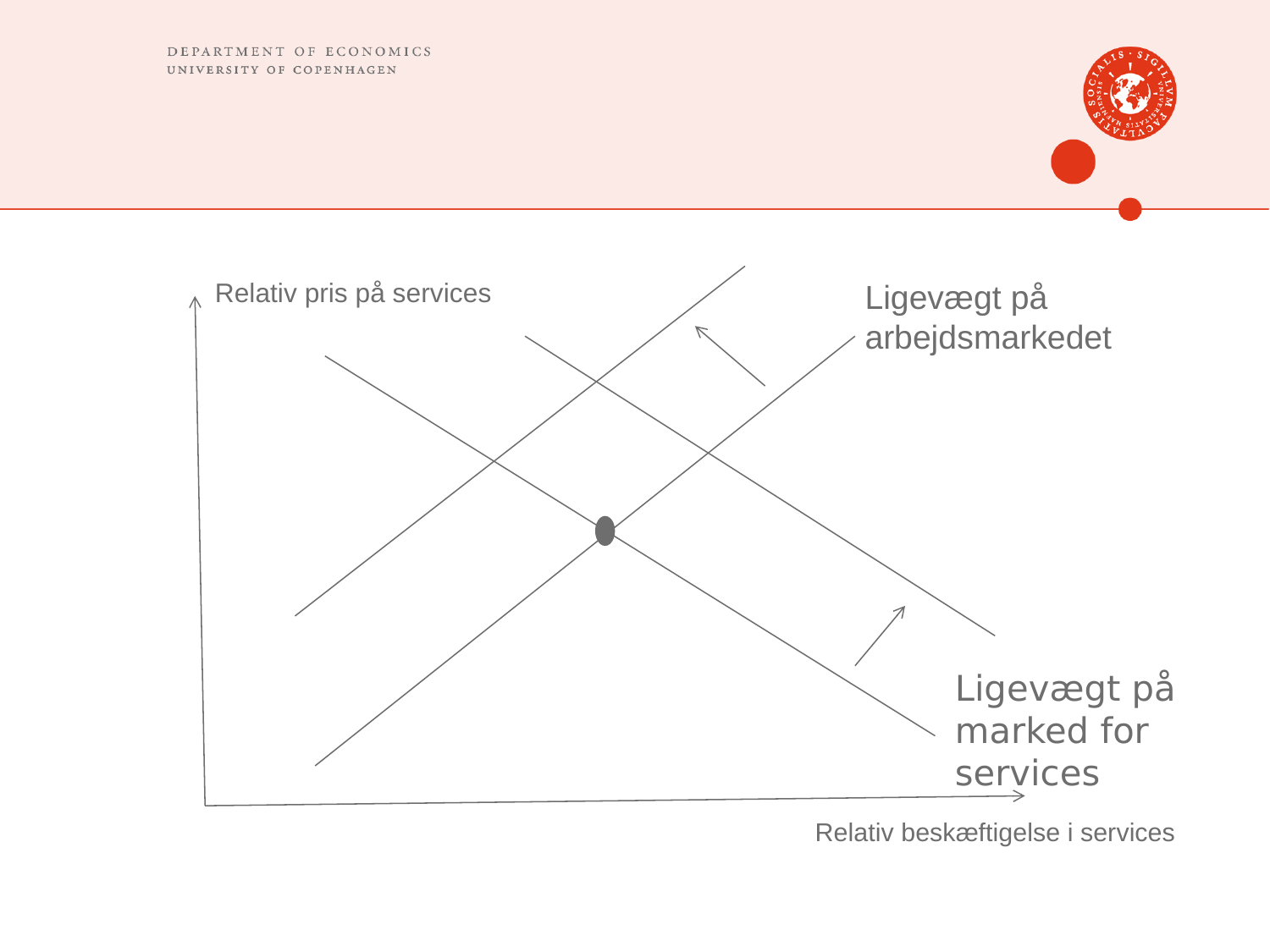

#
Relativ pris på services
Ligevægt på arbejdsmarkedet

Ligevægt på marked for services
Relativ beskæftigelse i services